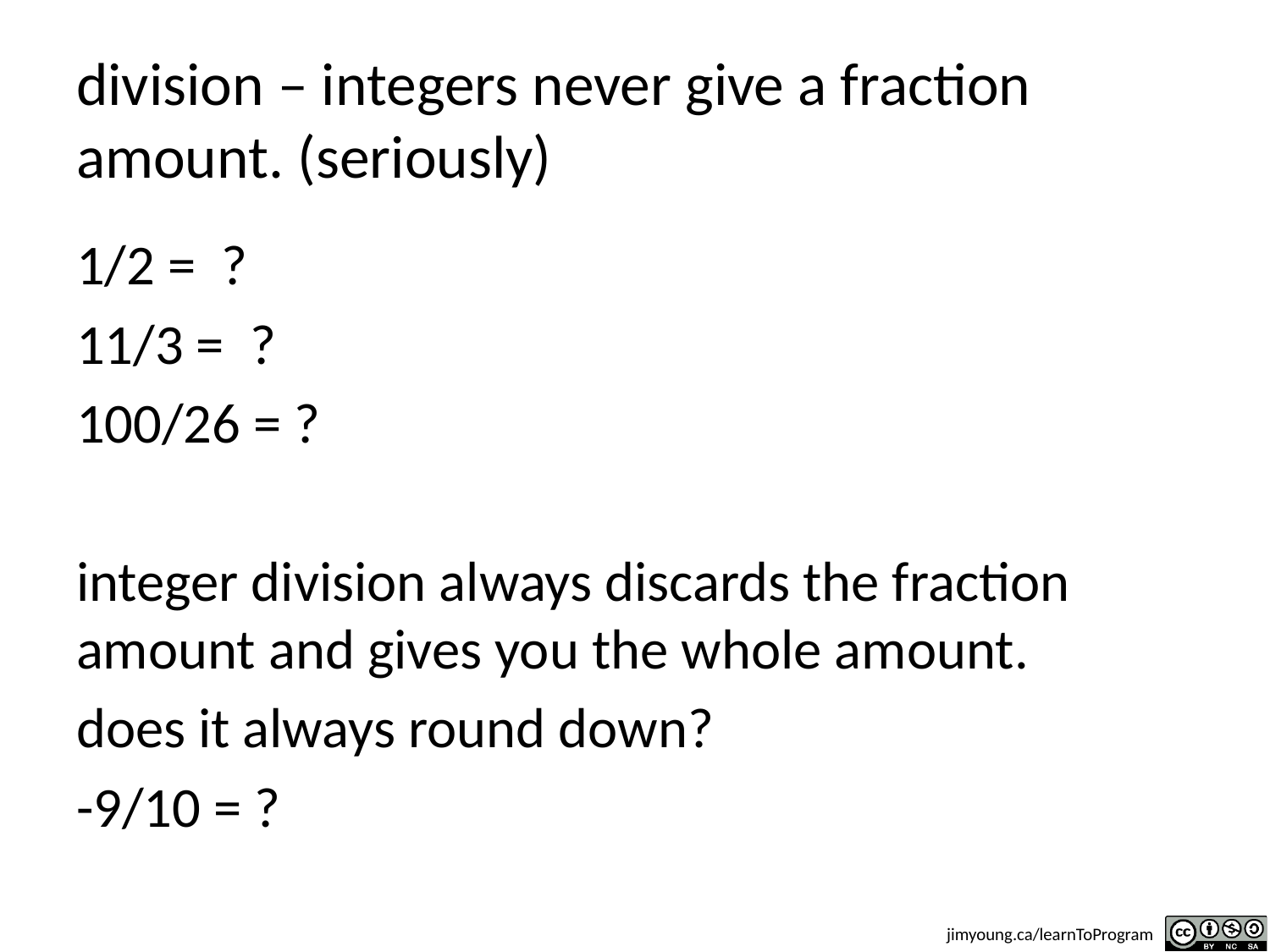

# division – integers never give a fraction amount. (seriously)
1/2 =  ?
11/3 =  ?
100/26 = ?

integer division always discards the fraction amount and gives you the whole amount.
does it always round down?
-9/10 = ?